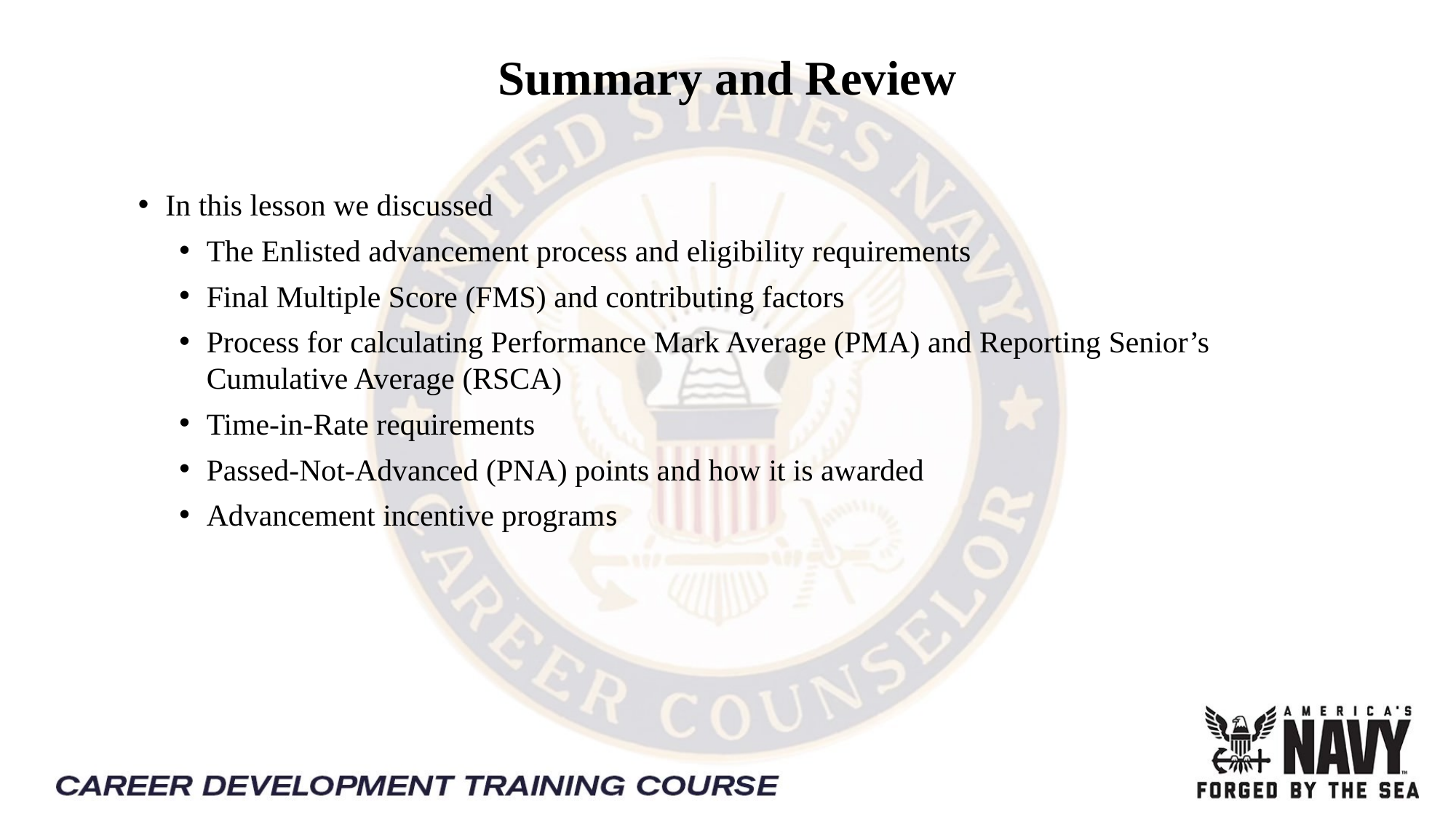

# Summary and Review
In this lesson we discussed
The Enlisted advancement process and eligibility requirements
Final Multiple Score (FMS) and contributing factors
Process for calculating Performance Mark Average (PMA) and Reporting Senior’s Cumulative Average (RSCA)
Time-in-Rate requirements
Passed-Not-Advanced (PNA) points and how it is awarded
Advancement incentive programs